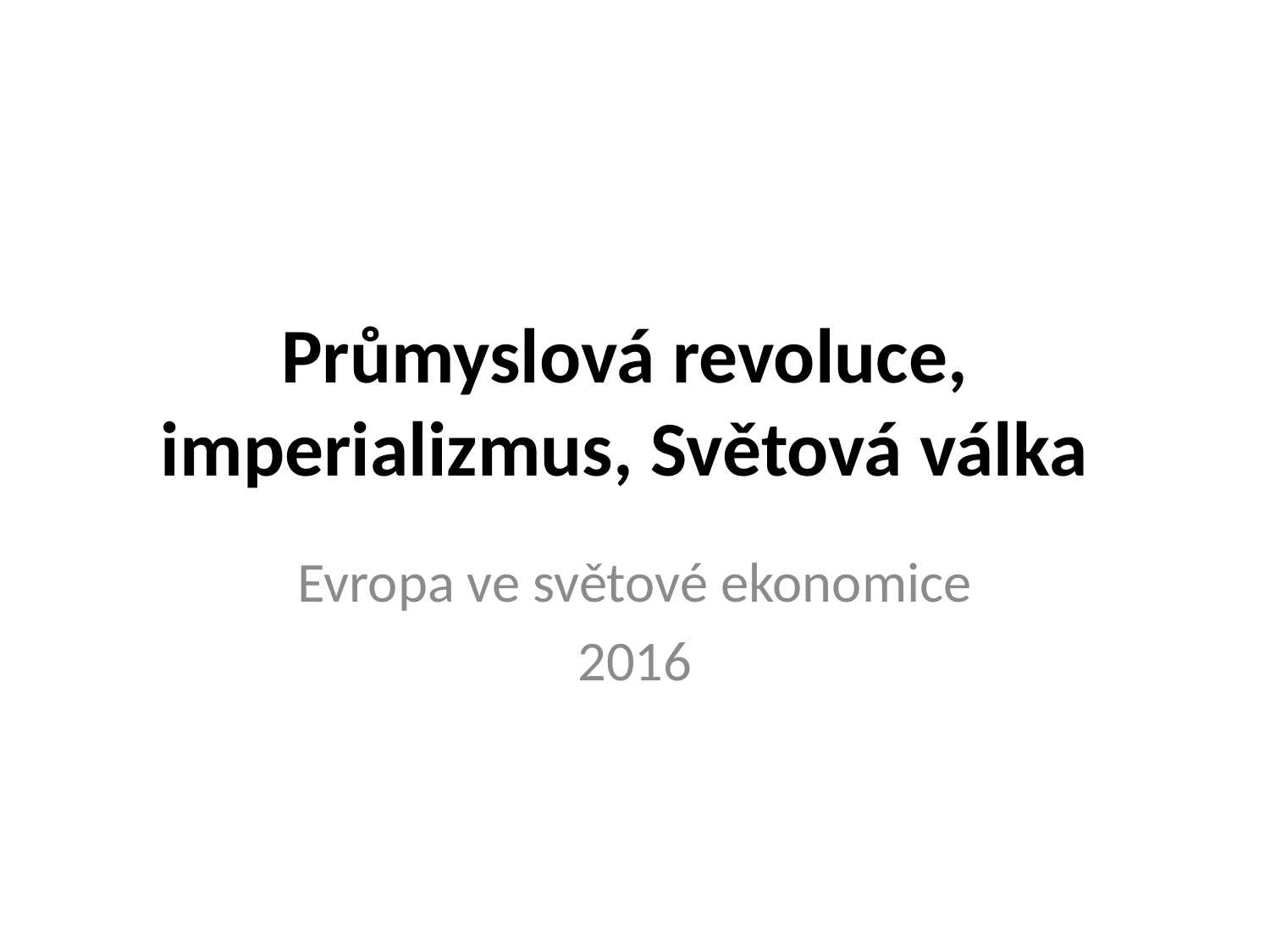

# Průmyslová revoluce, imperializmus, Světová válka
Evropa ve světové ekonomice
2016